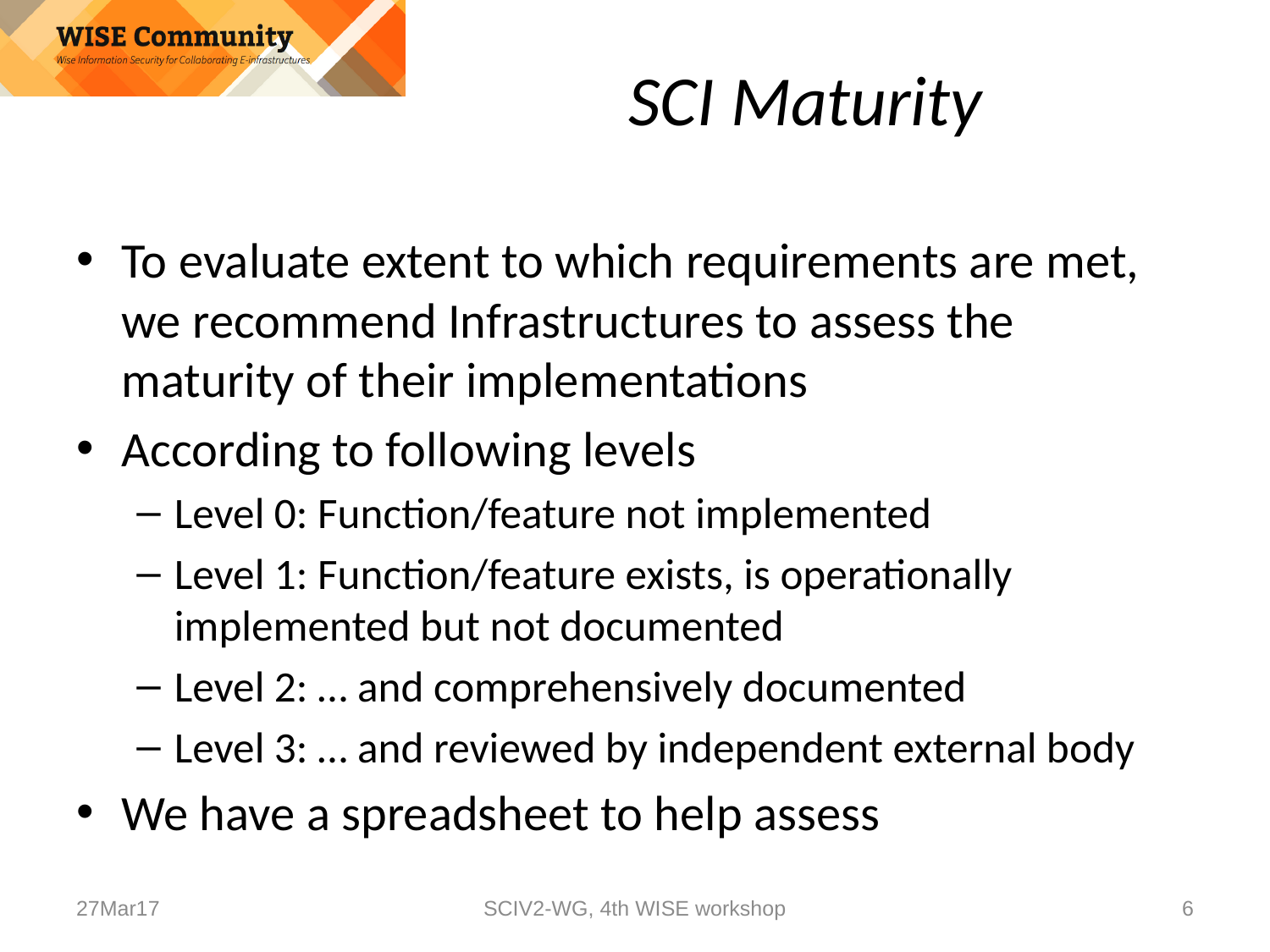

# SCI Maturity
To evaluate extent to which requirements are met, we recommend Infrastructures to assess the maturity of their implementations
According to following levels
Level 0: Function/feature not implemented
Level 1: Function/feature exists, is operationally implemented but not documented
Level 2: … and comprehensively documented
Level 3: … and reviewed by independent external body
We have a spreadsheet to help assess
27Mar17
SCIV2-WG, 4th WISE workshop
6